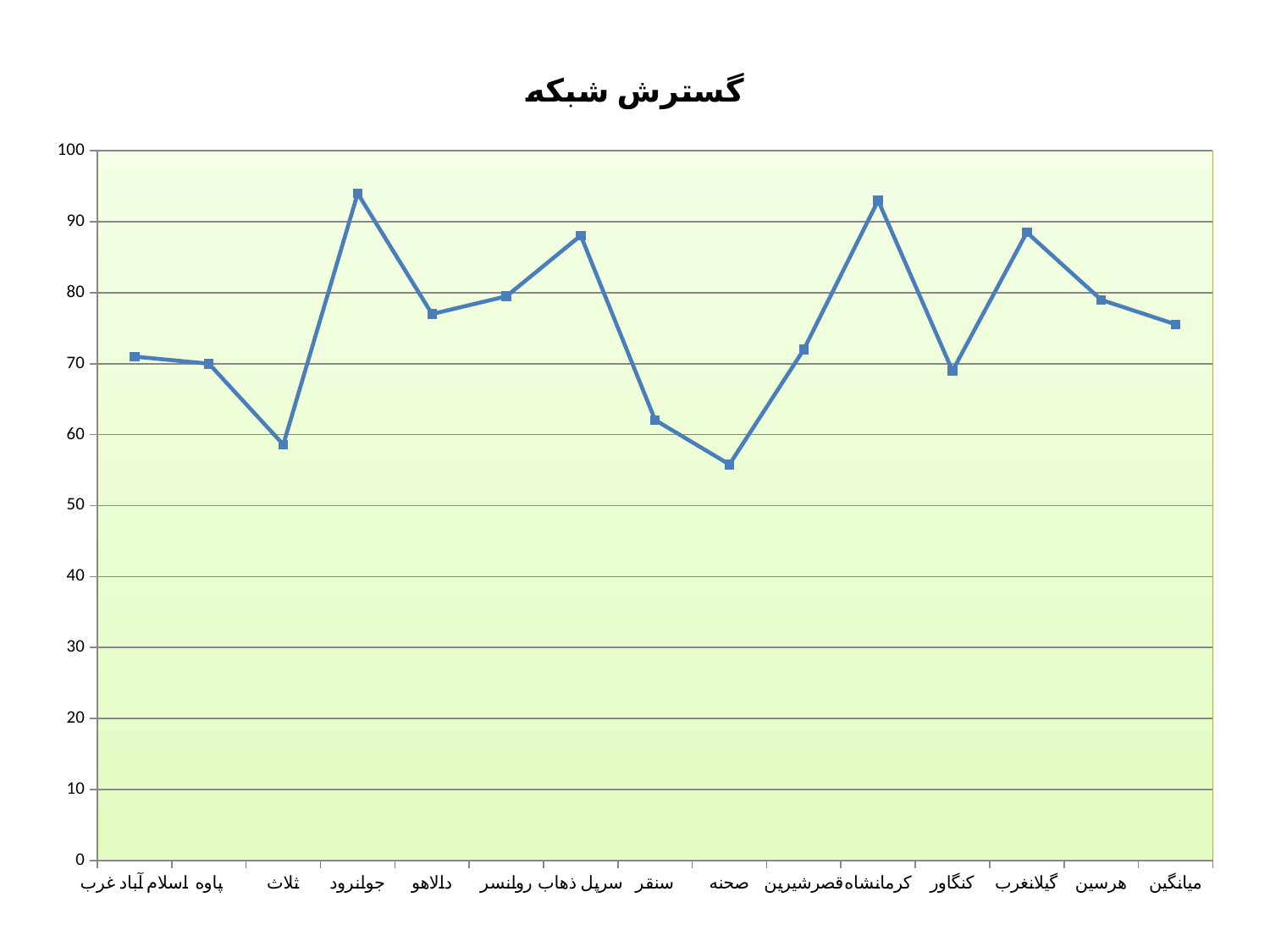

### Chart:

| Category | گسترش شبکه |
|---|---|
| اسلام آباد غرب | 71.0 |
| پاوه | 70.0 |
| ثلاث | 58.6 |
| جوانرود | 94.0 |
| دالاهو | 77.0 |
| روانسر | 79.5 |
| سرپل ذهاب | 88.06 |
| سنقر | 62.06 |
| صحنه | 55.8 |
| قصرشیرین | 72.0 |
| کرمانشاه | 93.0 |
| کنگاور | 69.0 |
| گیلانغرب | 88.5 |
| هرسین | 79.0 |
| میانگین | 75.53714285714285 |